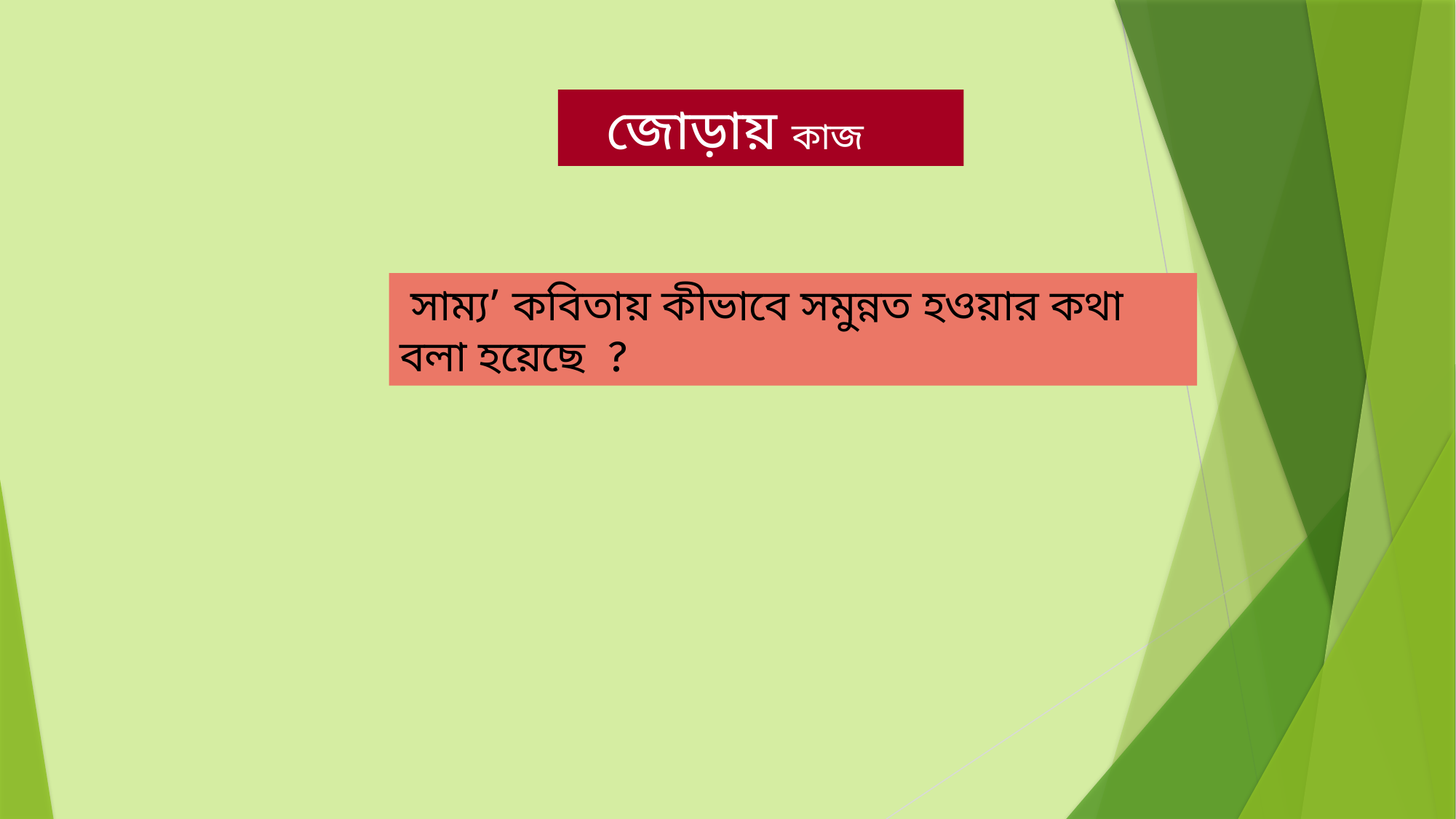

জোড়ায় কাজ
 সাম্য’ কবিতায় কীভাবে সমুন্নত হওয়ার কথা বলা হয়েছে  ?